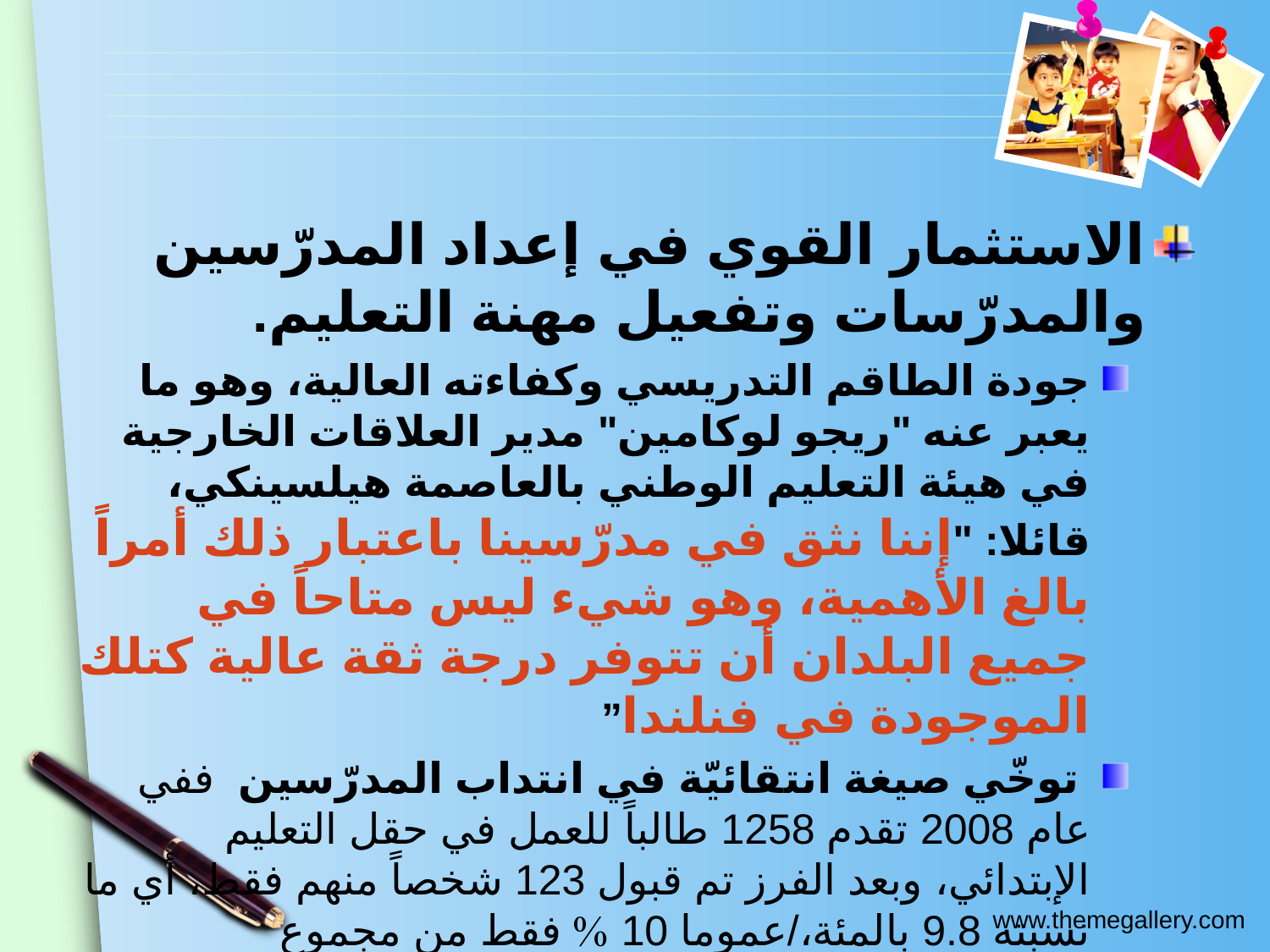

الاستثمار القوي في إعداد المدرّسين والمدرّسات وتفعيل مهنة التعليم.
جودة الطاقم التدريسي وكفاءته العالية، وهو ما يعبر عنه "ريجو لوكامين" مدير العلاقات الخارجية في هيئة التعليم الوطني بالعاصمة هيلسينكي، قائلا: "إننا نثق في مدرّسينا باعتبار ذلك أمراً بالغ الأهمية، وهو شيء ليس متاحاً في جميع البلدان أن تتوفر درجة ثقة عالية كتلك الموجودة في فنلندا”
 توخّي صيغة انتقائيّة في انتداب المدرّسين  ففي عام 2008 تقدم 1258 طالباً للعمل في حقل التعليم الإبتدائي، وبعد الفرز تم قبول 123 شخصاً منهم فقط، أي ما نسبته 9.8 بالمئة،/عموما 10 % فقط من مجموع المترشّحين..
أن يكون المعلّم حائزاً على شهادة الماجستير.